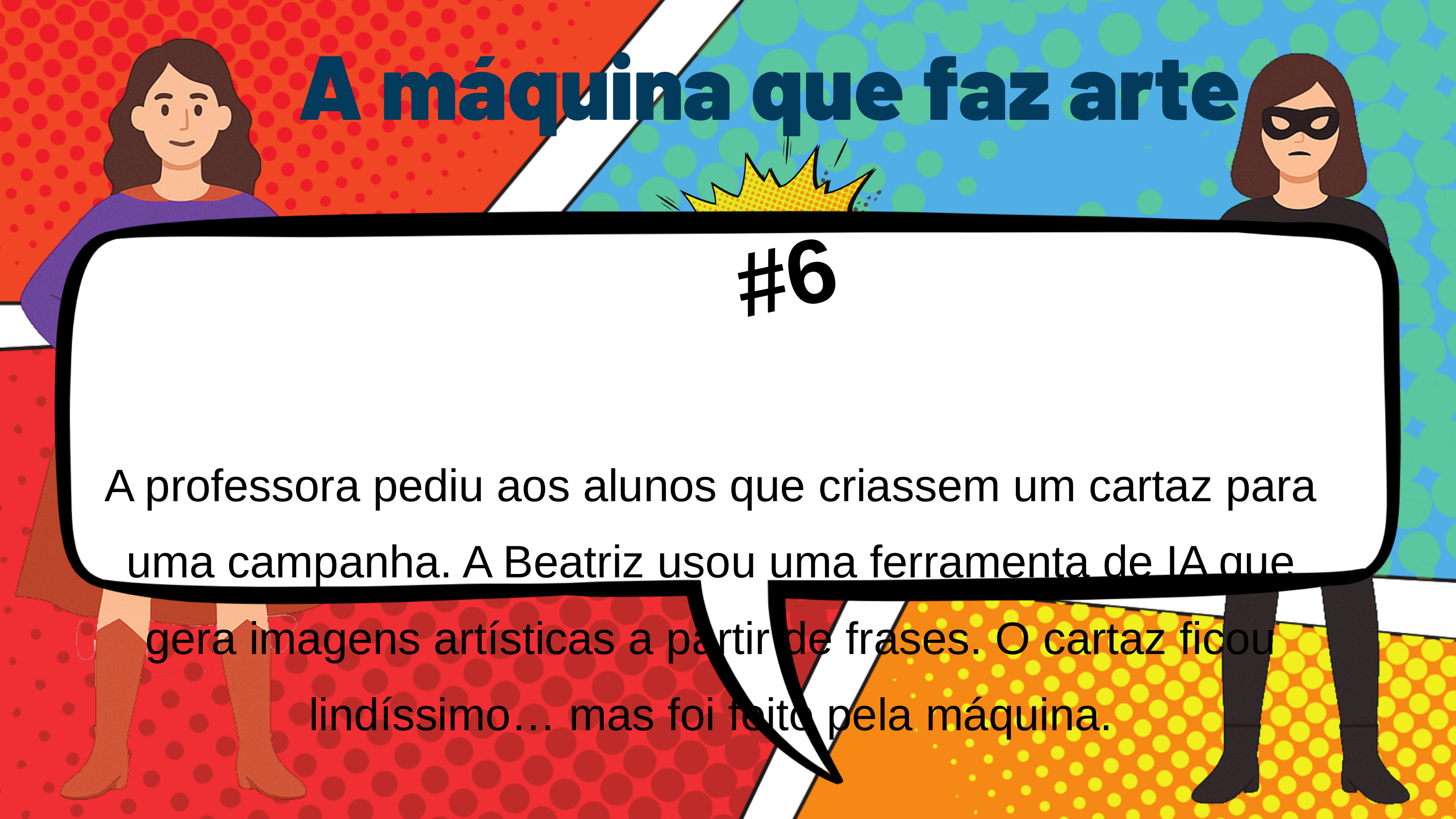

A máquina que faz arte

#6

A professora pediu aos alunos que criassem um cartaz para uma campanha. A Beatriz usou uma ferramenta de IA que gera imagens artísticas a partir de frases. O cartaz ficou lindíssimo… mas foi feito pela máquina.